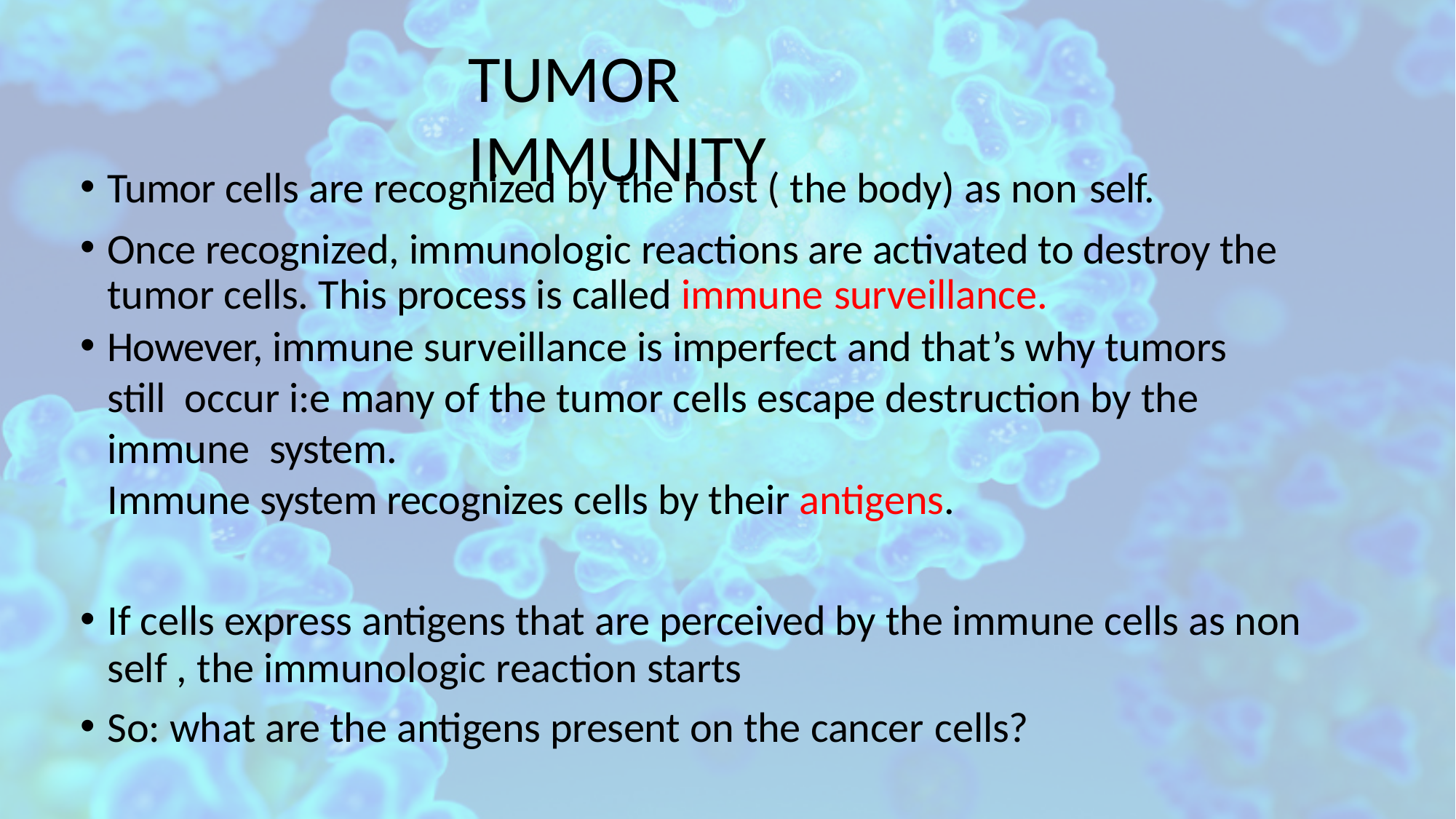

# TUMOR IMMUNITY
Tumor cells are recognized by the host ( the body) as non self.
Once recognized, immunologic reactions are activated to destroy the  tumor cells. This process is called immune surveillance.
However, immune surveillance is imperfect and that’s why tumors still  occur i:e many of the tumor cells escape destruction by the immune  system.
Immune system recognizes cells by their antigens.

If cells express antigens that are perceived by the immune cells as non  self , the immunologic reaction starts
So: what are the antigens present on the cancer cells?